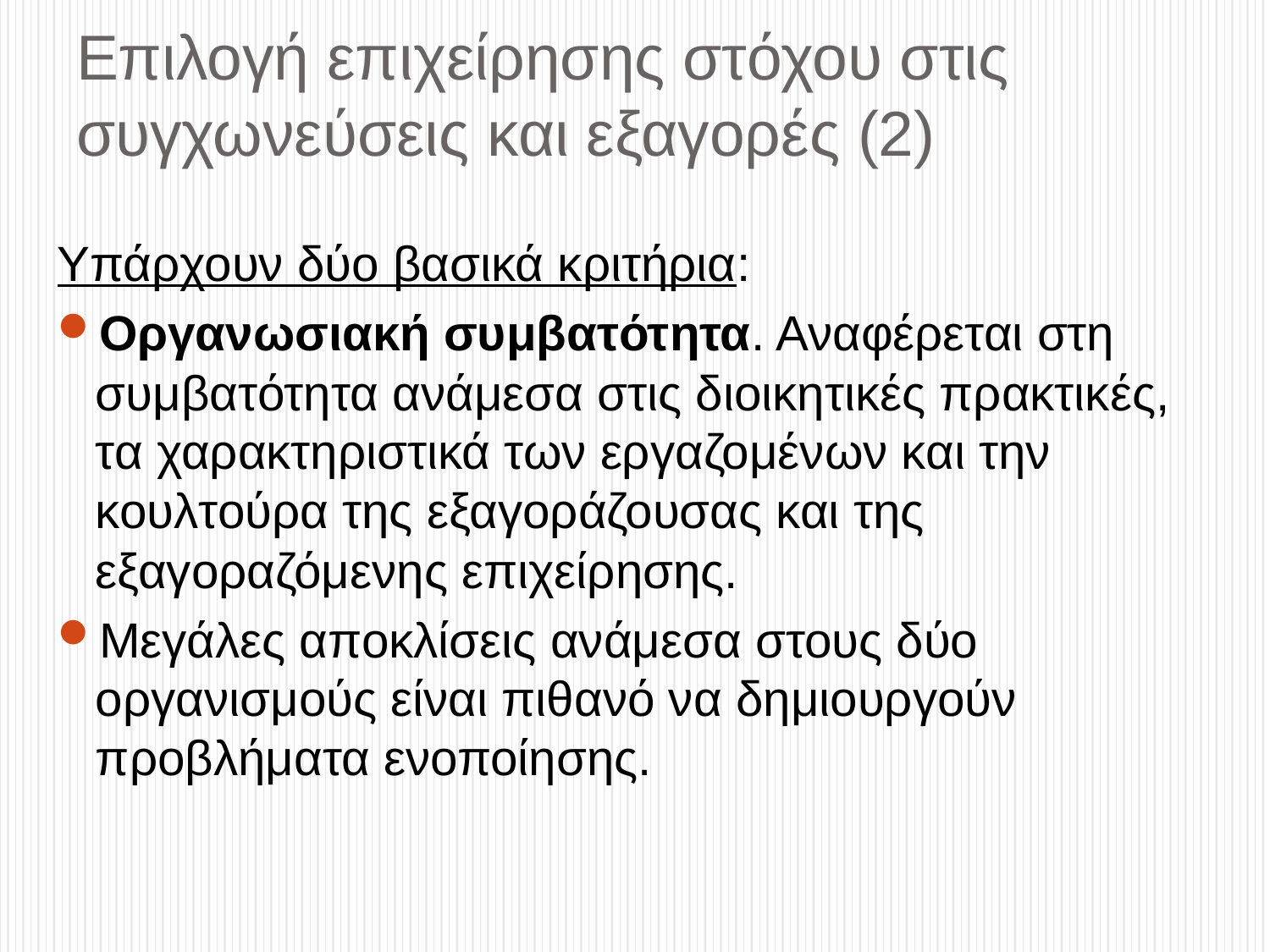

# Επιλογή επιχείρησης στόχου στις συγχωνεύσεις και εξαγορές (2)
Υπάρχουν δύο βασικά κριτήρια:
Οργανωσιακή συμβατότητα. Αναφέρεται στη συμβατότητα ανάμεσα στις διοικητικές πρακτικές, τα χαρακτηριστικά των εργαζομένων και την κουλτούρα της εξαγοράζουσας και της εξαγοραζόμενης επιχείρησης.
Μεγάλες αποκλίσεις ανάμεσα στους δύο οργανισμούς είναι πιθανό να δημιουργούν προβλήματα ενοποίησης.